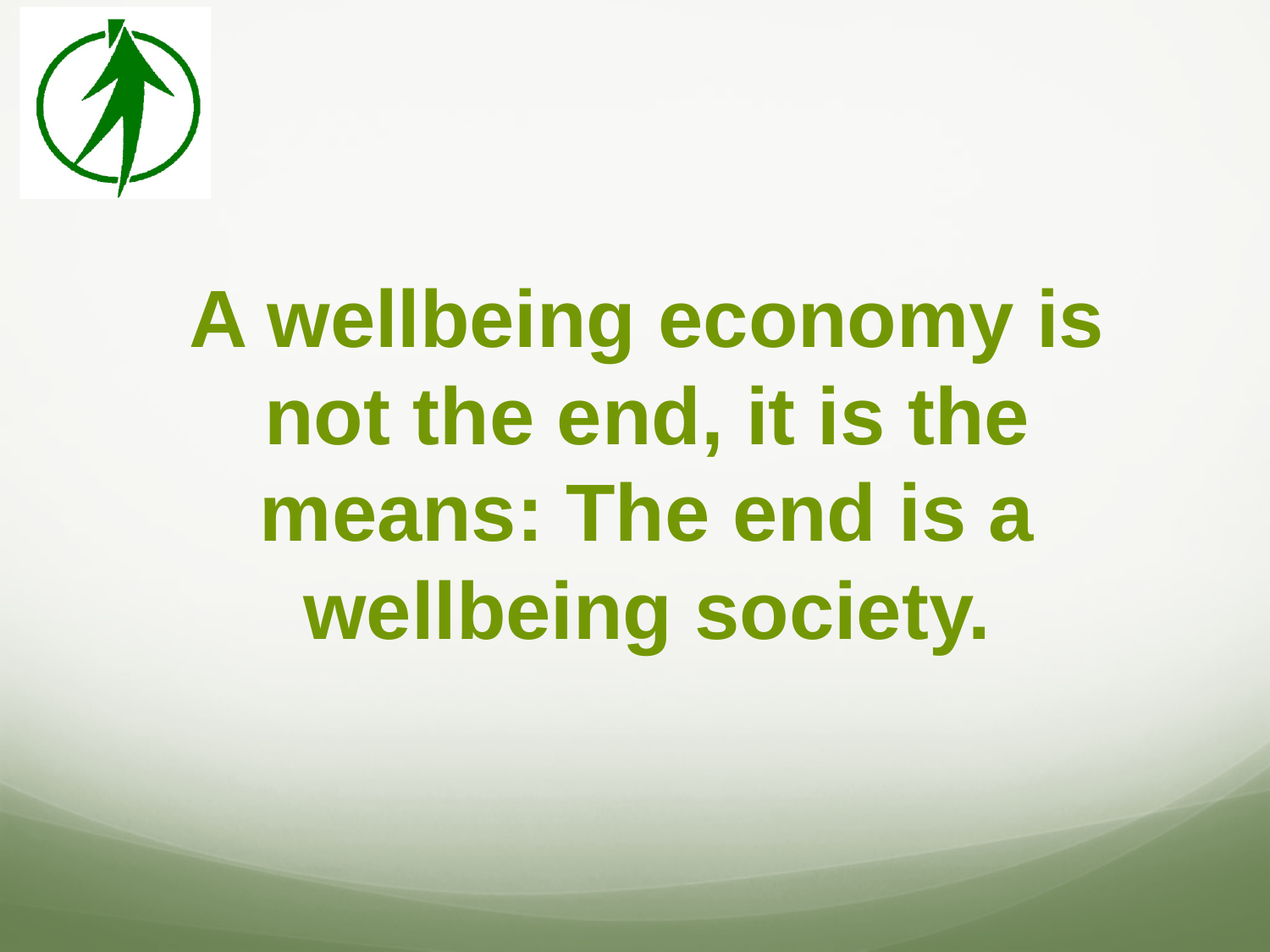

# A wellbeing economy is not the end, it is the means: The end is a wellbeing society.